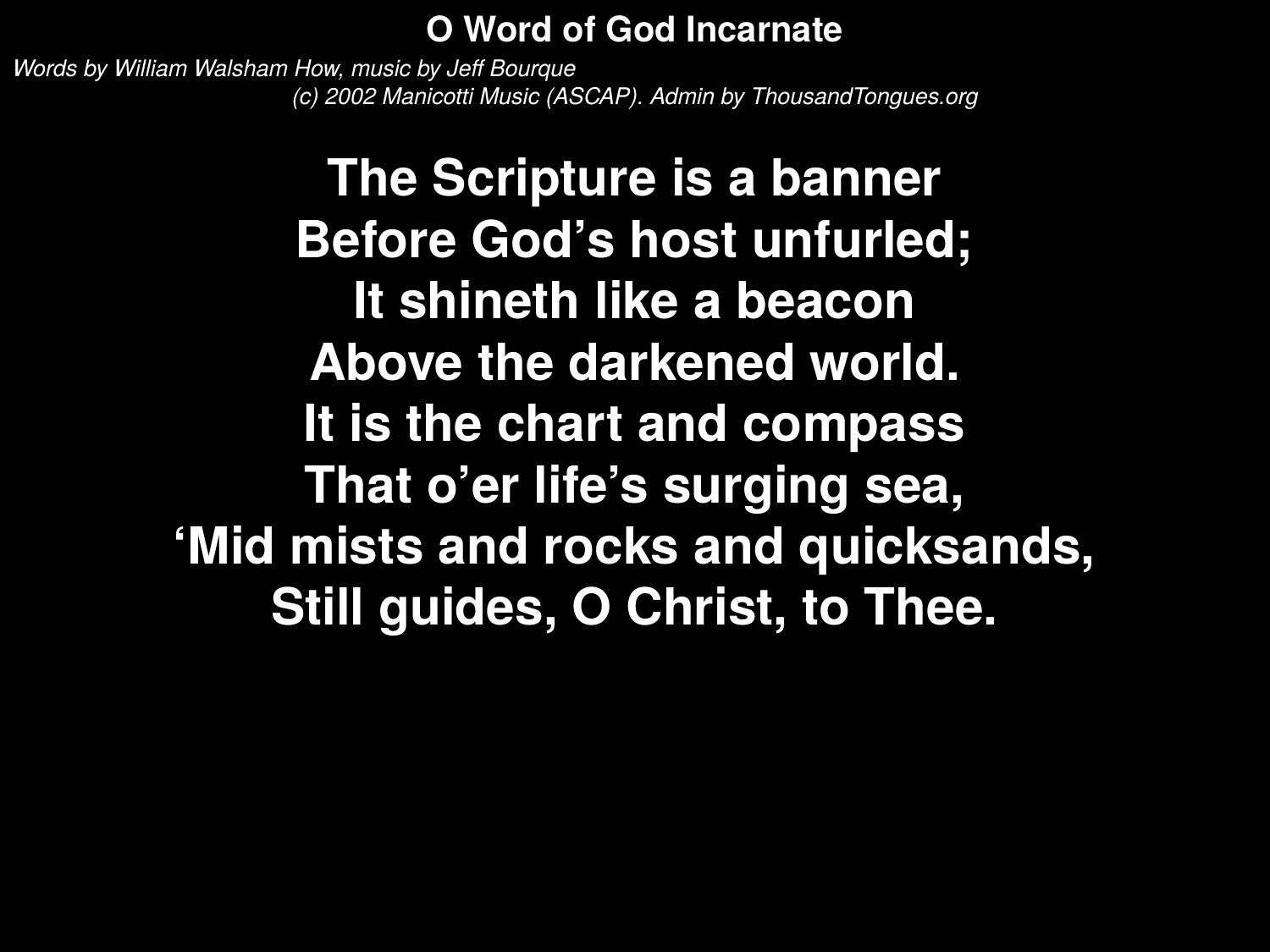

O Word of God Incarnate
Words by William Walsham How, music by Jeff Bourque
(c) 2002 Manicotti Music (ASCAP). Admin by ThousandTongues.org
The Scripture is a banner
Before God’s host unfurled;
It shineth like a beacon
Above the darkened world.
It is the chart and compass
That o’er life’s surging sea,
‘Mid mists and rocks and quicksands,
Still guides, O Christ, to Thee.